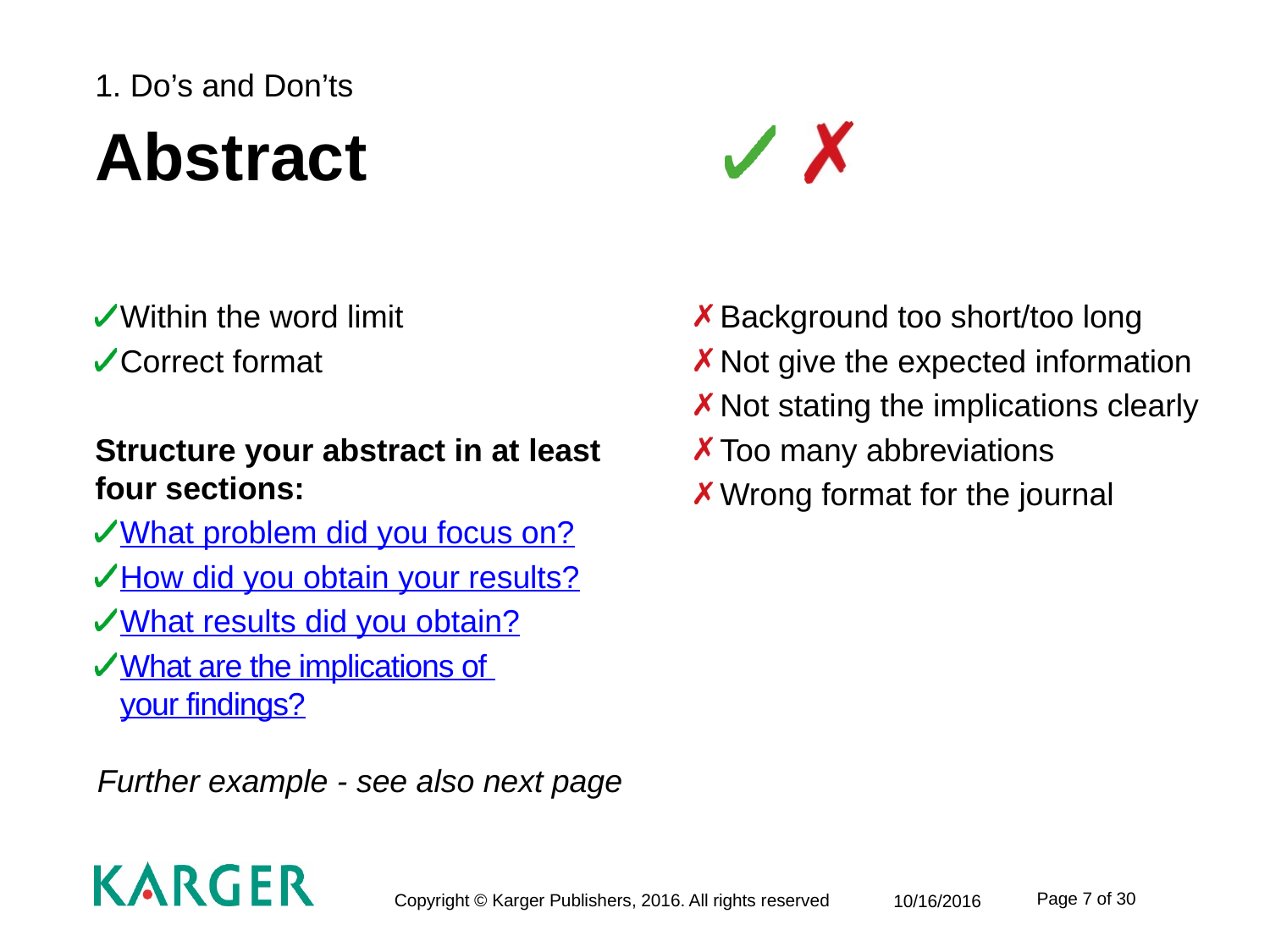

# 1. Do’s and Don’ts
Abstract

Within the word limit
Correct format

Structure your abstract in at least four sections:
What problem did you focus on?
How did you obtain your results?
What results did you obtain?
What are the implications of
your findings?
Background too short/too long
Not give the expected information
Not stating the implications clearly
Too many abbreviations
Wrong format for the journal
Further example - see also next page